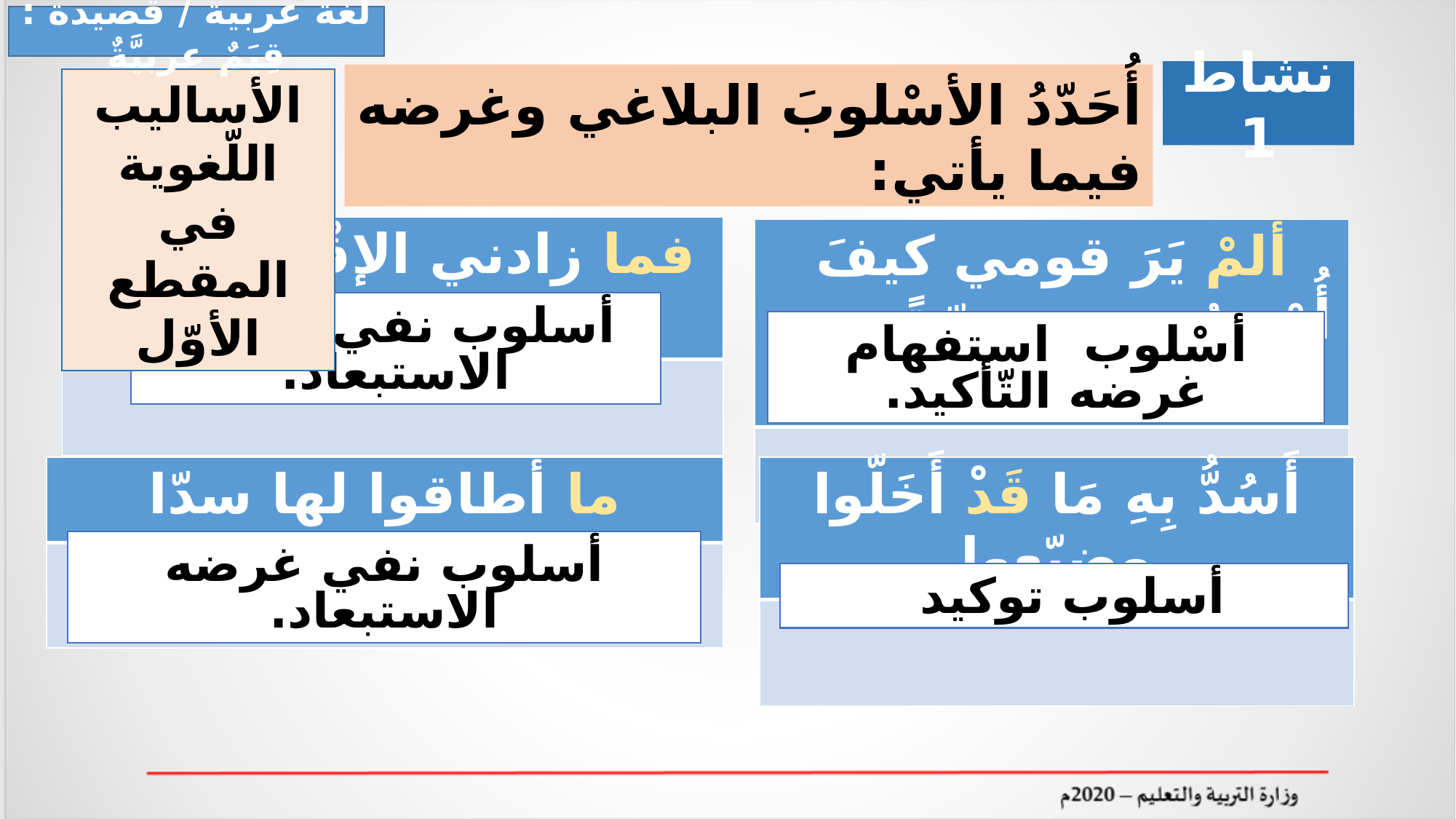

لغة عربية / قصيدة : قِيَمٌ عربيَّةٌ
نشاط1
أُحَدّدُ الأسْلوبَ البلاغي وغرضه فيما يأتي:
الأساليب اللّغوية في المقطع الأوّل
| فما زادني الإقْتَارُ ، ولا زادني فضل |
| --- |
|  |
| ألمْ يَرَ قومي كيفَ أُوْسِرُ مـــــــــرّةً |
| --- |
|  |
أسْلوب  استفهام غرضه التّأكيد.
أسلوب نفي غرضه الاستبعاد.
| ما أطاقوا لها سدّا |
| --- |
|  |
| أَسُدُّ بِهِ مَا قَدْ أَخَلّوا وضيّعوا |
| --- |
|  |
أسلوب نفي غرضه الاستبعاد.
أسلوب توكيد